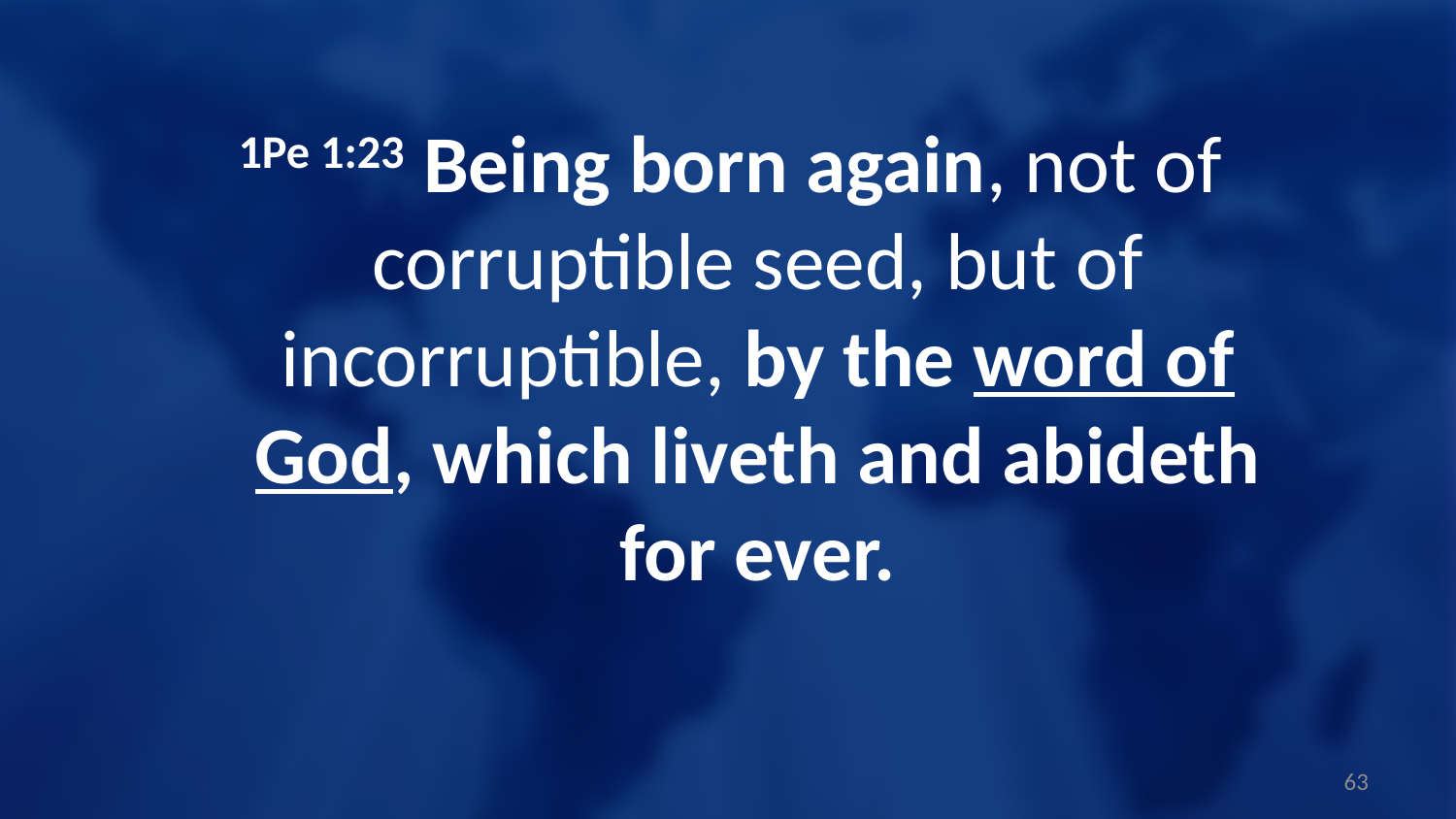

1Pe 1:23 Being born again, not of corruptible seed, but of incorruptible, by the word of God, which liveth and abideth for ever.
63